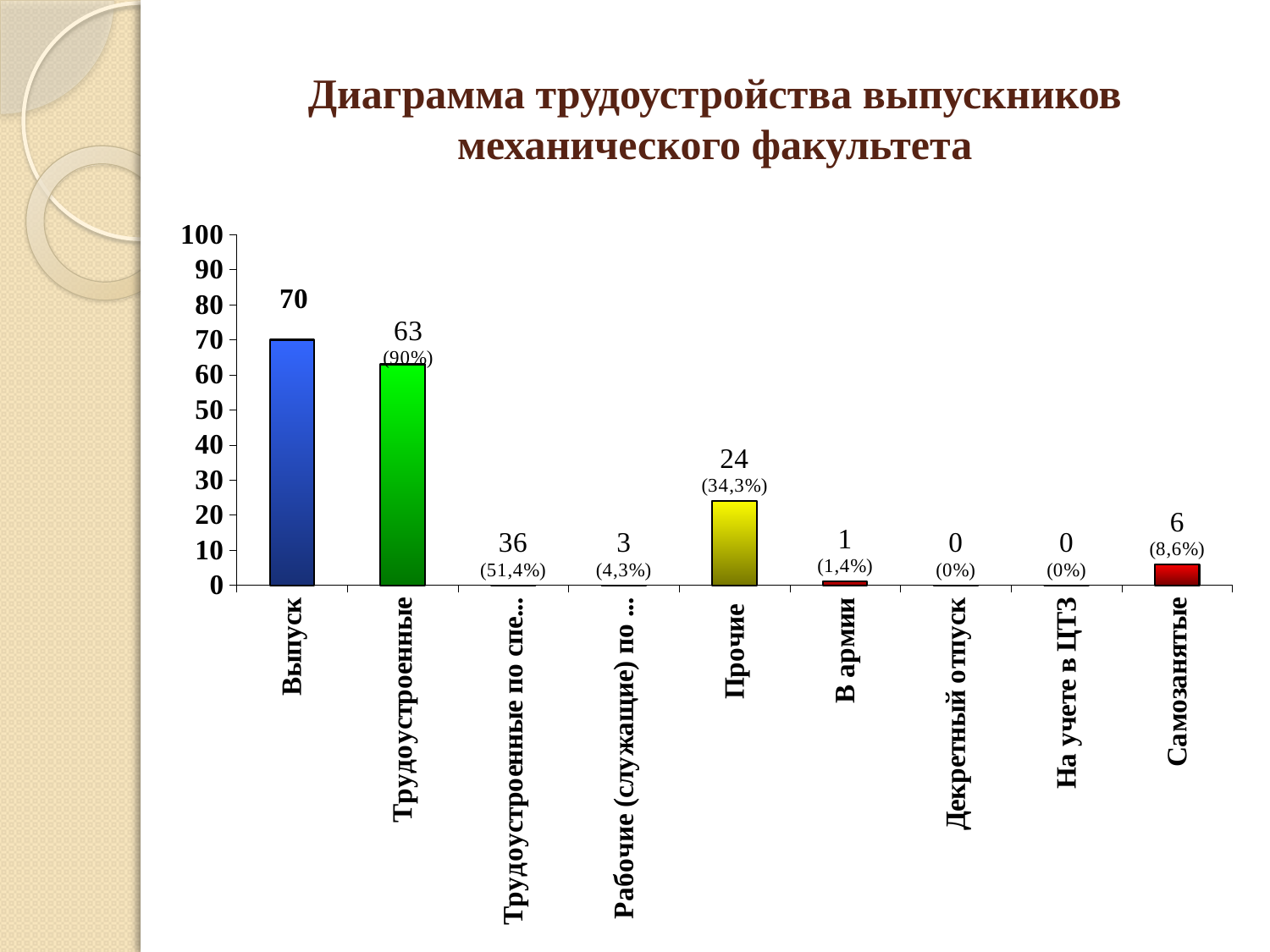

# Диаграмма трудоустройства выпускников механического факультета

### Chart

| Category |  |
|---|---|
| Выпуск | 70.0 |
| Трудоустроенные | 63.0 |
| Трудоустроенные по специальности | 0.0 |
| Рабочие (служащие) по профилю | 0.0 |
| Прочие  | 24.0 |
| В армии | 1.0 |
| Декретный отпуск | 0.0 |
| На учете в ЦТЗ | 0.0 |
| Самозанятые | 6.0 |